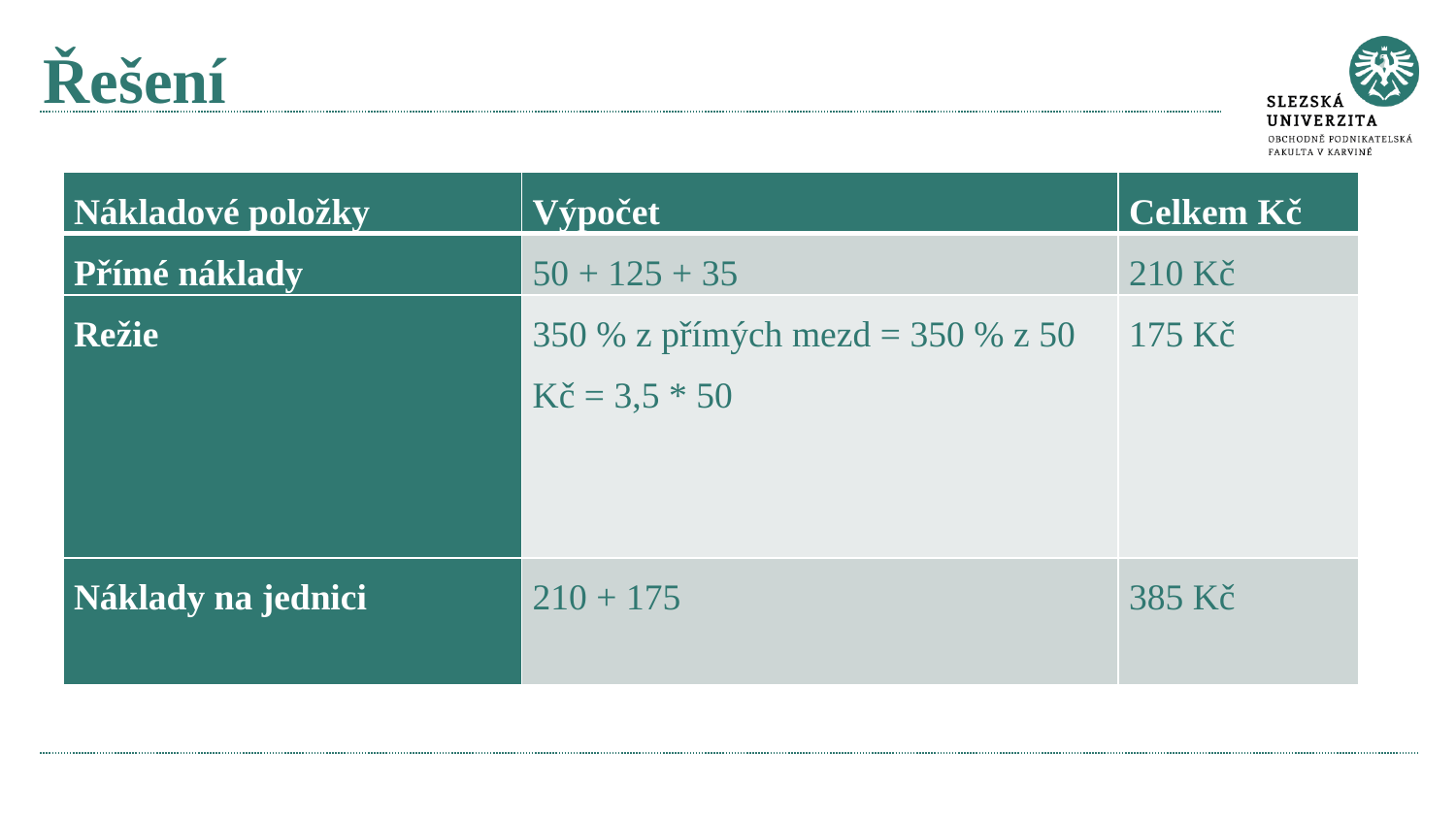

# Řešení

| Nákladové položky | Výpočet | Celkem Kč |
| --- | --- | --- |
| Přímé náklady | 50 + 125 + 35 | 210 Kč |
| Režie | 350 % z přímých mezd = 350 % z 50 Kč = 3,5 \* 50 | 175 Kč |
| Náklady na jednici | 210 + 175 | 385 Kč |